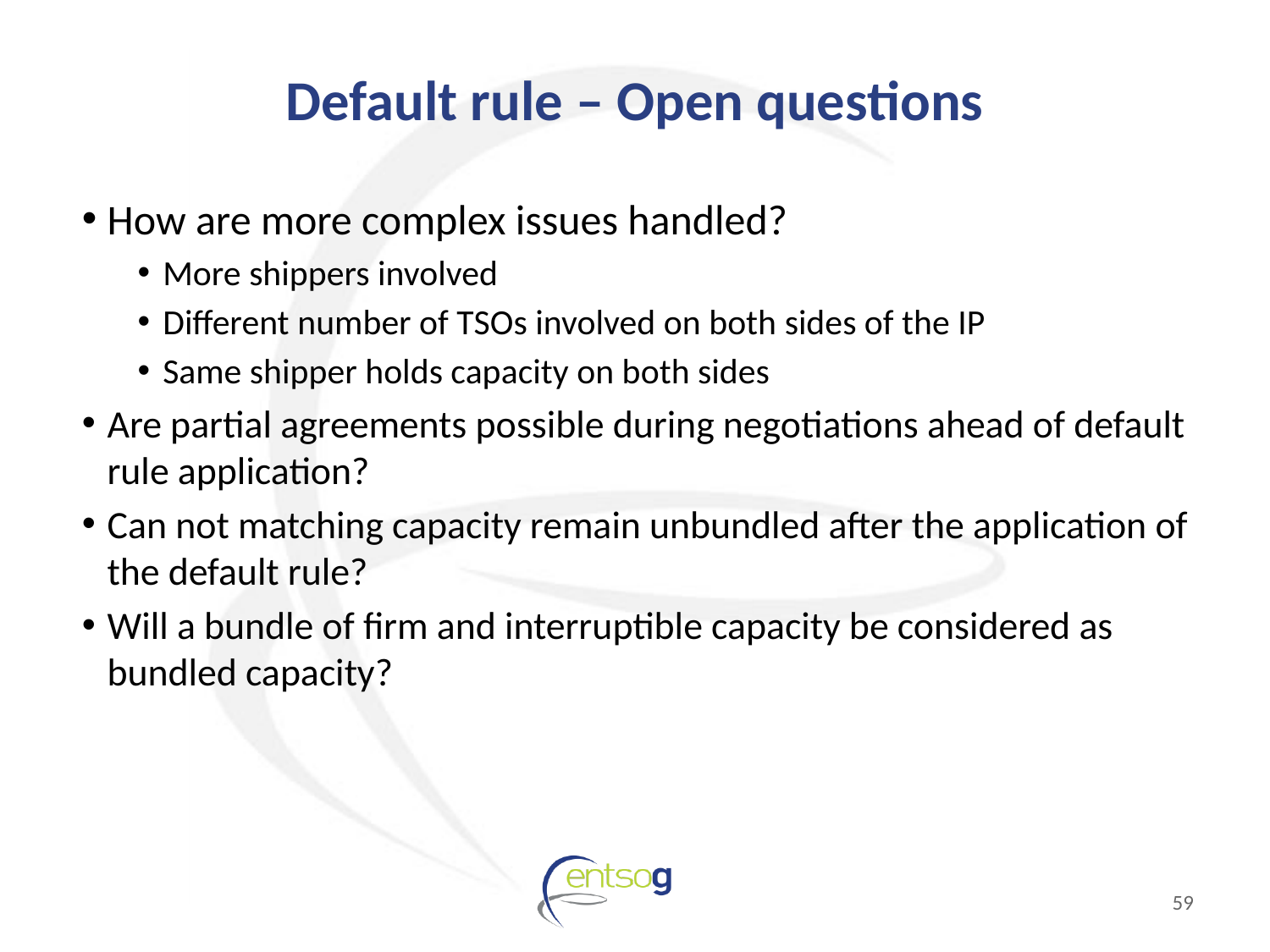

# Default rule – Open questions
How are more complex issues handled?
More shippers involved
Different number of TSOs involved on both sides of the IP
Same shipper holds capacity on both sides
Are partial agreements possible during negotiations ahead of default rule application?
Can not matching capacity remain unbundled after the application of the default rule?
Will a bundle of firm and interruptible capacity be considered as bundled capacity?

59